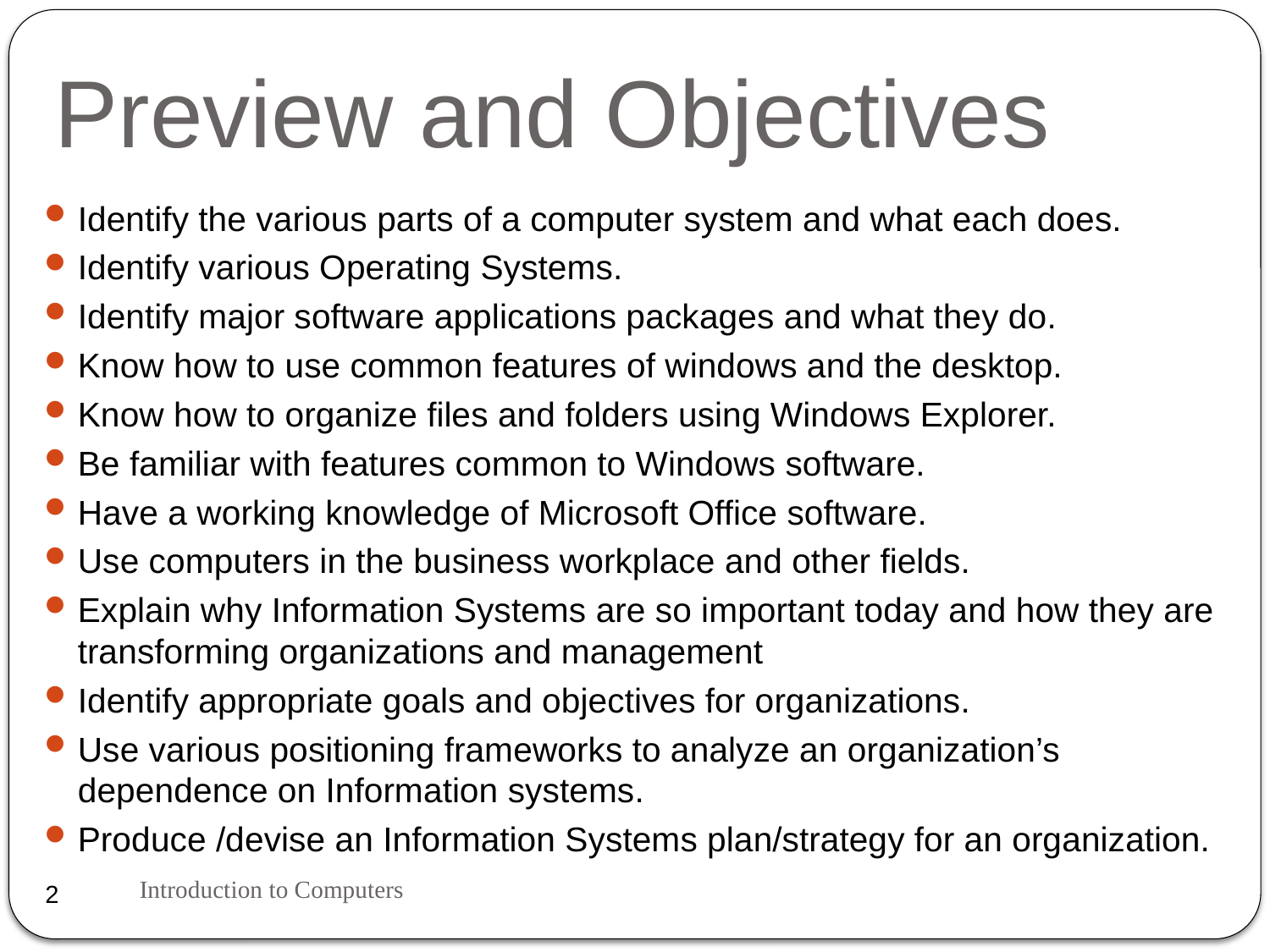

# Preview and Objectives
Identify the various parts of a computer system and what each does.
Identify various Operating Systems.
Identify major software applications packages and what they do.
Know how to use common features of windows and the desktop.
Know how to organize files and folders using Windows Explorer.
Be familiar with features common to Windows software.
Have a working knowledge of Microsoft Office software.
Use computers in the business workplace and other fields.
Explain why Information Systems are so important today and how they are transforming organizations and management
Identify appropriate goals and objectives for organizations.
Use various positioning frameworks to analyze an organization’s dependence on Information systems.
Produce /devise an Information Systems plan/strategy for an organization.

Introduction to Computers
2